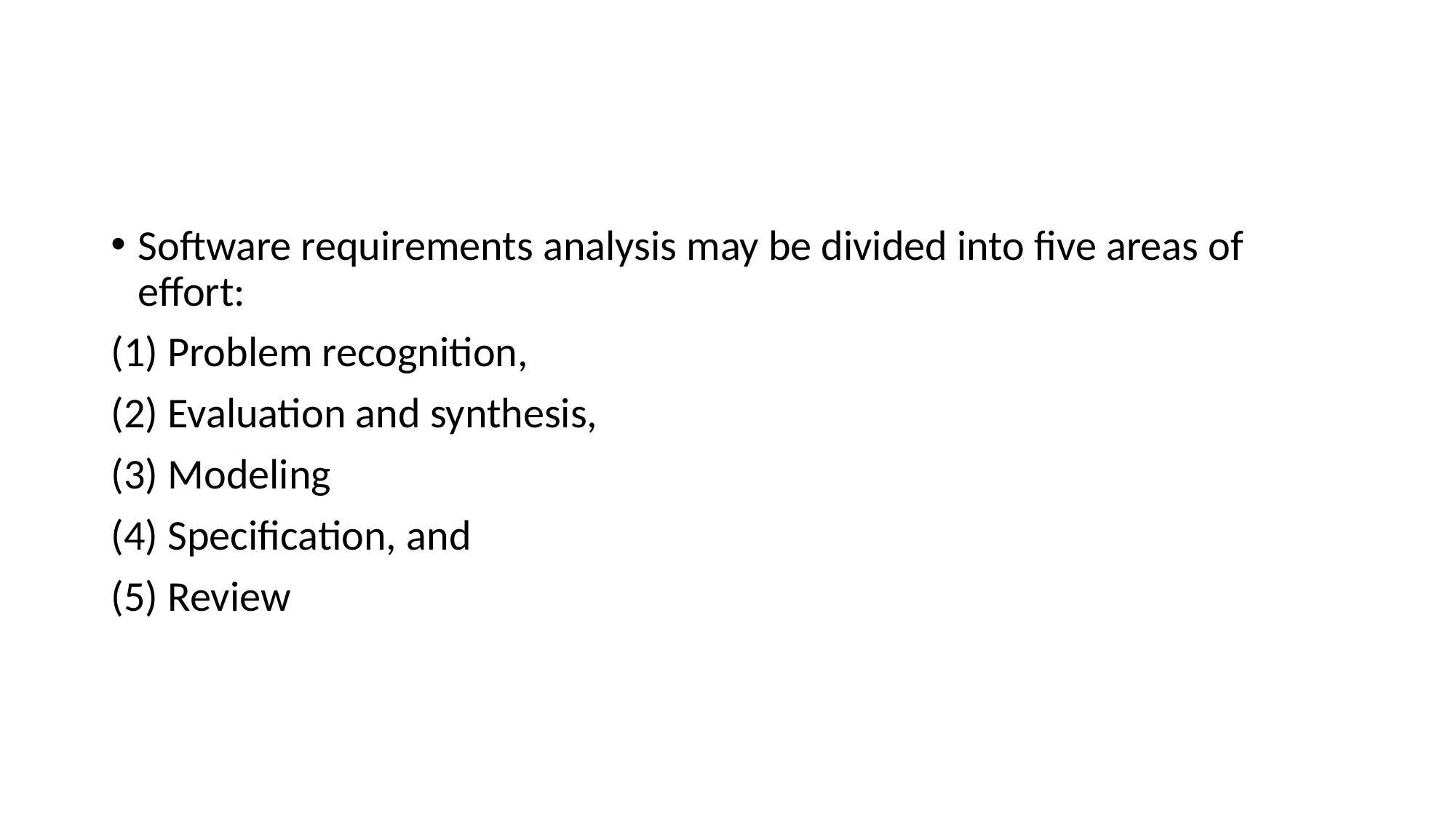

#
Software requirements analysis may be divided into five areas of effort:
(1) Problem recognition,
(2) Evaluation and synthesis,
(3) Modeling
(4) Specification, and
(5) Review